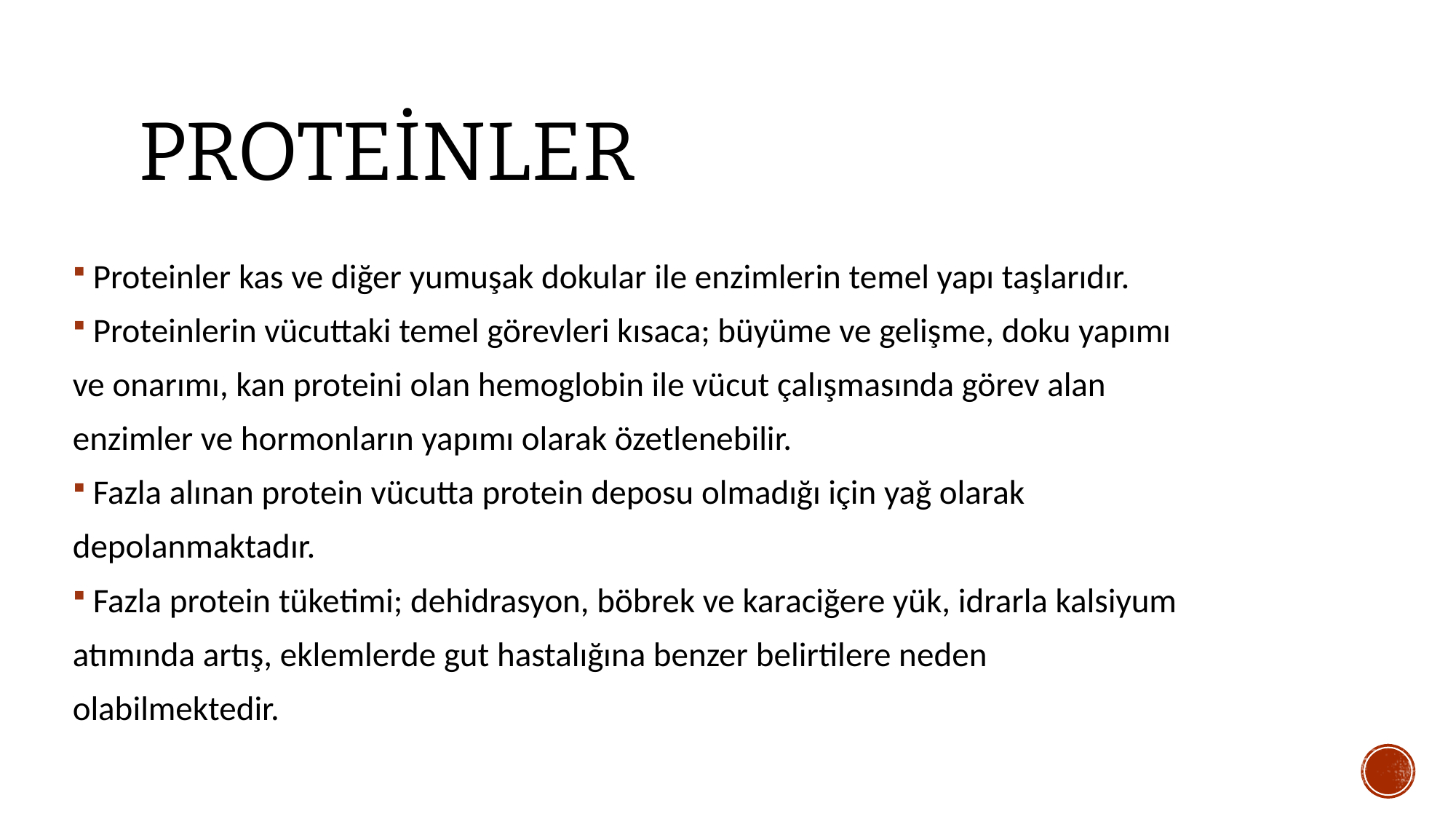

# proteinler
Proteinler kas ve diğer yumuşak dokular ile enzimlerin temel yapı taşlarıdır.
Proteinlerin vücuttaki temel görevleri kısaca; büyüme ve gelişme, doku yapımı
ve onarımı, kan proteini olan hemoglobin ile vücut çalışmasında görev alan
enzimler ve hormonların yapımı olarak özetlenebilir.
Fazla alınan protein vücutta protein deposu olmadığı için yağ olarak
depolanmaktadır.
Fazla protein tüketimi; dehidrasyon, böbrek ve karaciğere yük, idrarla kalsiyum
atımında artış, eklemlerde gut hastalığına benzer belirtilere neden
olabilmektedir.